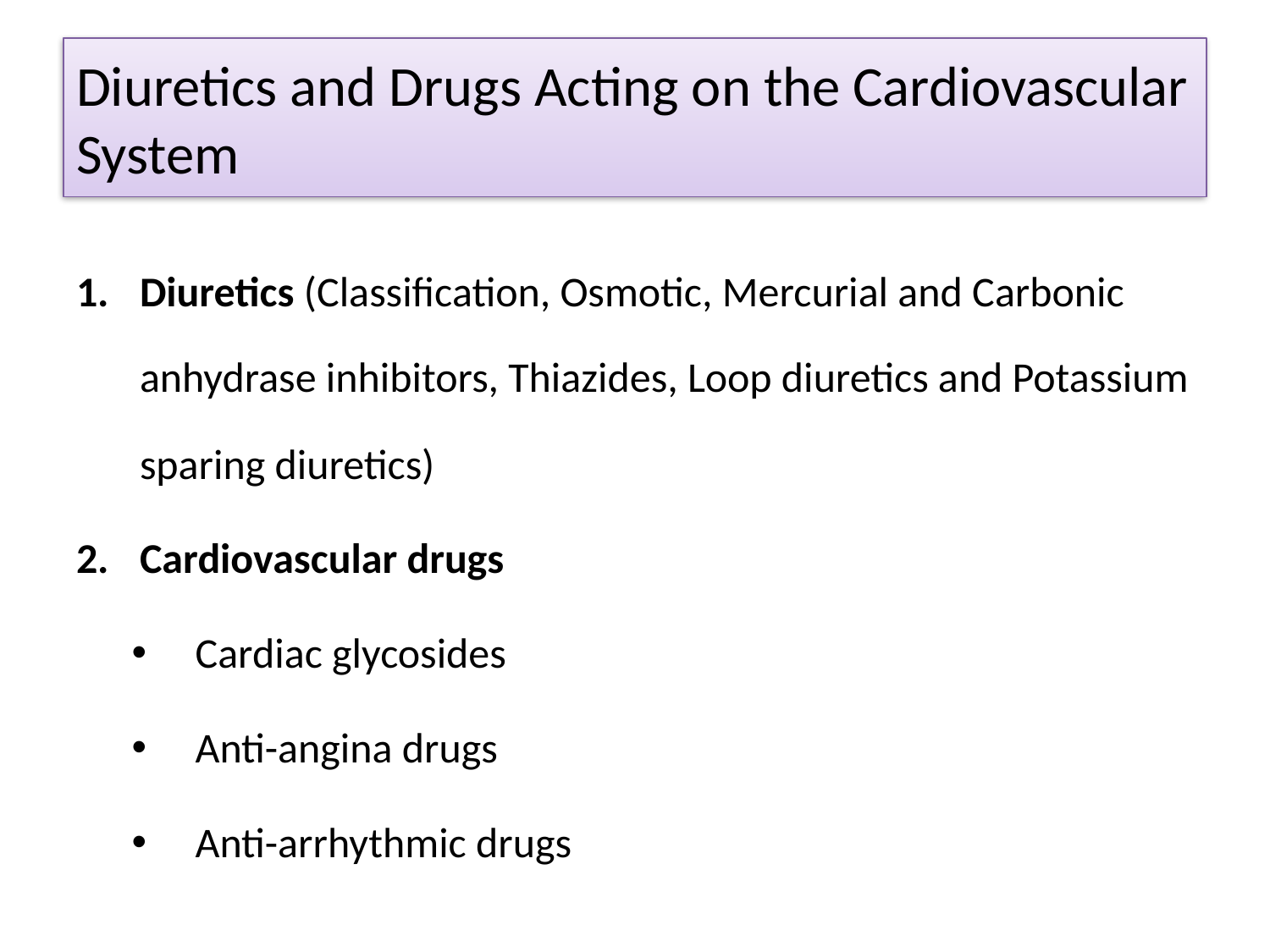

# Diuretics and Drugs Acting on the Cardiovascular System
Diuretics (Classification, Osmotic, Mercurial and Carbonic anhydrase inhibitors, Thiazides, Loop diuretics and Potassium sparing diuretics)
Cardiovascular drugs
Cardiac glycosides
Anti-angina drugs
Anti-arrhythmic drugs